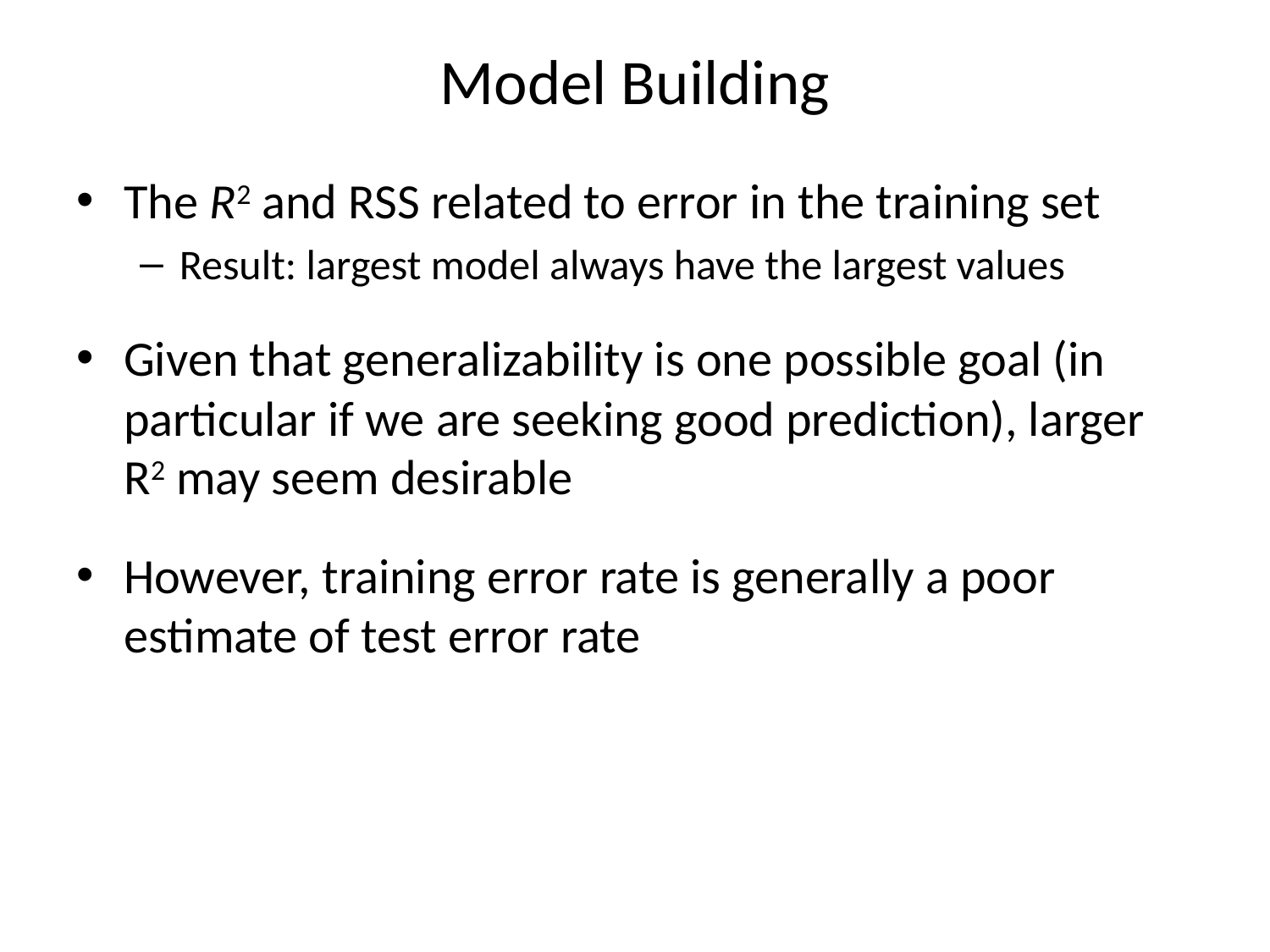

# Model Building
The R2 and RSS related to error in the training set
Result: largest model always have the largest values

Given that generalizability is one possible goal (in particular if we are seeking good prediction), larger R2 may seem desirable

However, training error rate is generally a poor estimate of test error rate